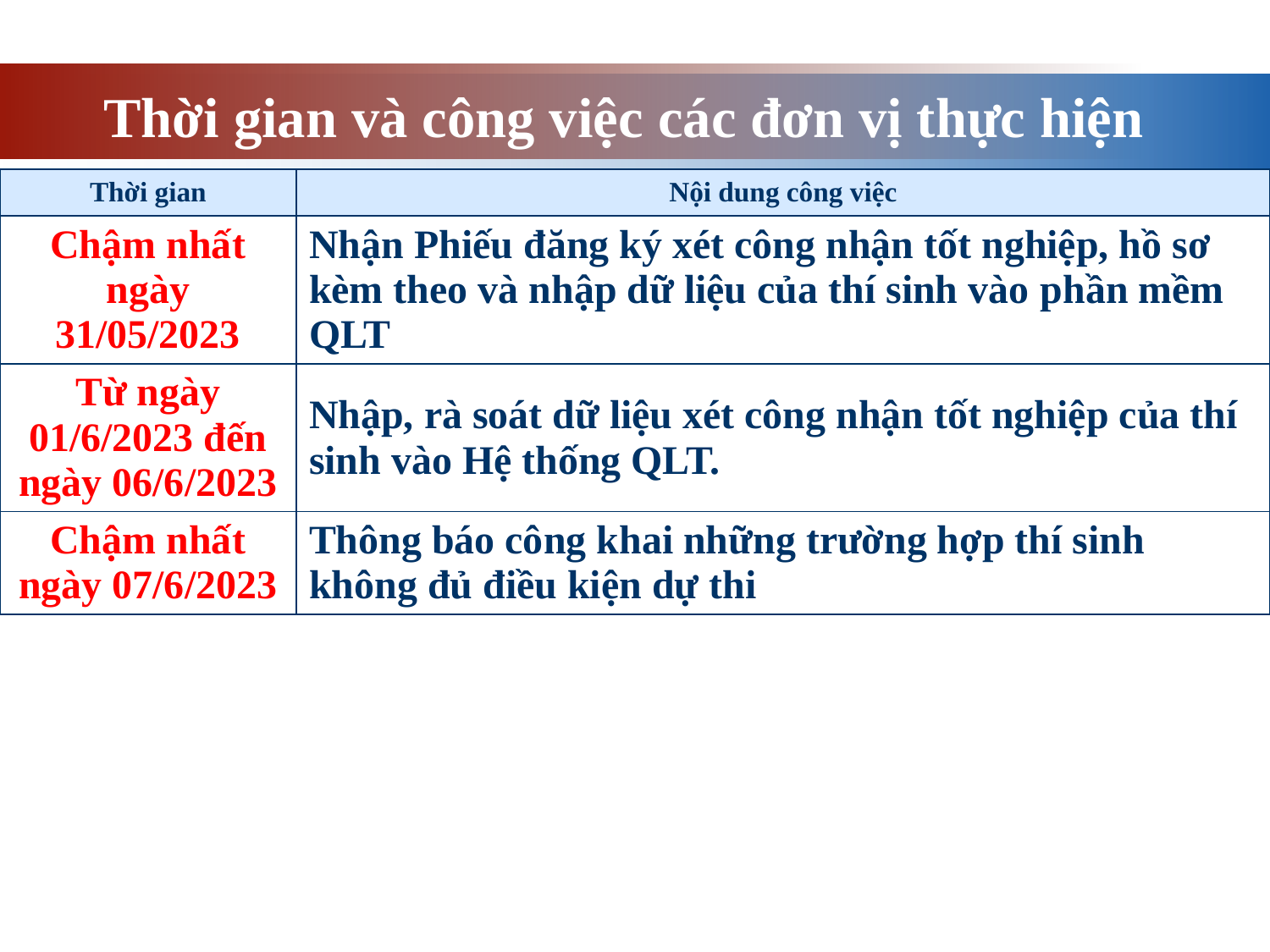

Thời gian và công việc các đơn vị thực hiện
| Thời gian | Nội dung công việc |
| --- | --- |
| Chậm nhất ngày 31/05/2023 | Nhận Phiếu đăng ký xét công nhận tốt nghiệp, hồ sơ kèm theo và nhập dữ liệu của thí sinh vào phần mềm QLT |
| Từ ngày 01/6/2023 đến ngày 06/6/2023 | Nhập, rà soát dữ liệu xét công nhận tốt nghiệp của thí sinh vào Hệ thống QLT. |
| Chậm nhất ngày 07/6/2023 | Thông báo công khai những trường hợp thí sinh không đủ điều kiện dự thi |